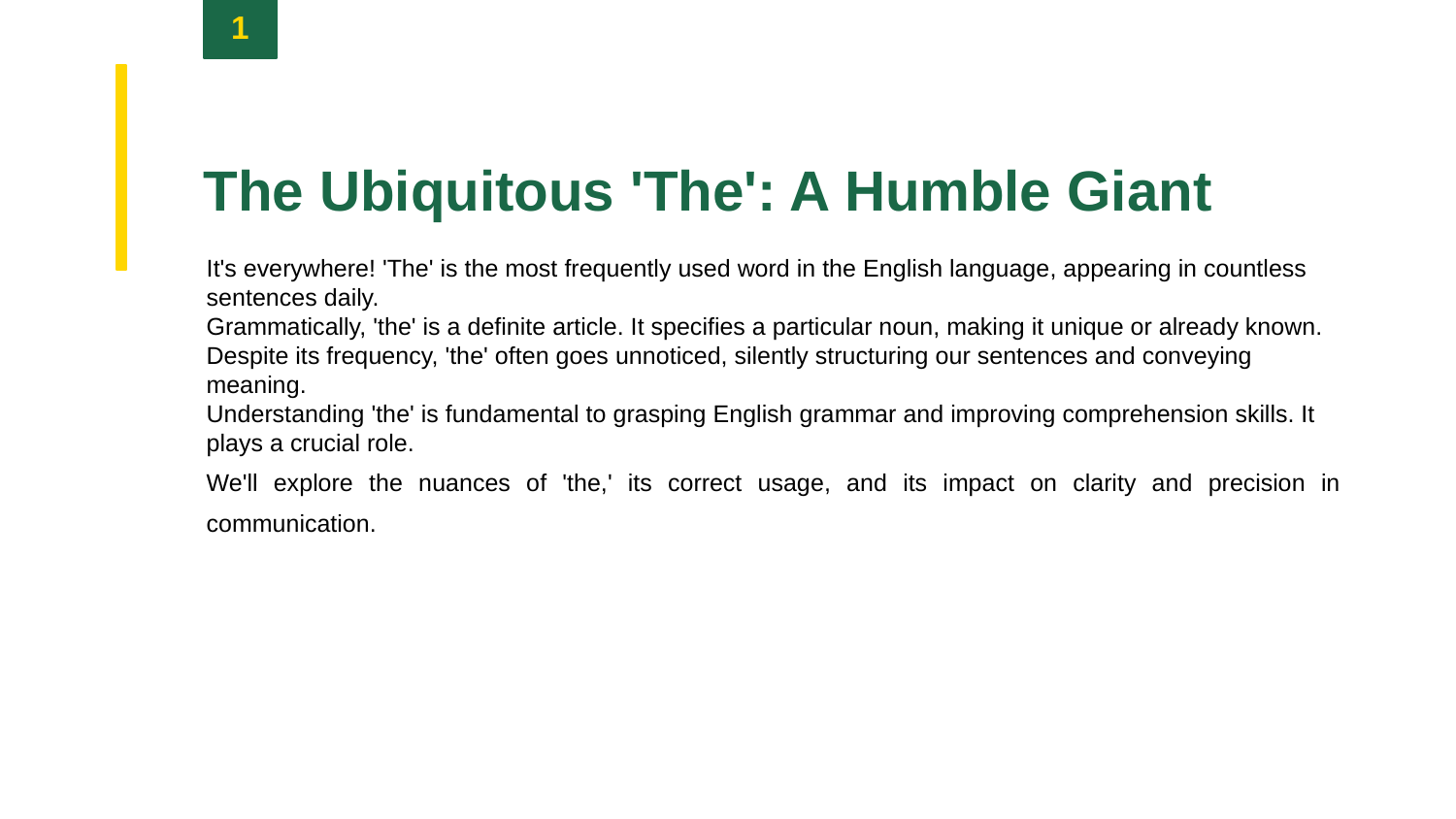

1

The Ubiquitous 'The': A Humble Giant
It's everywhere! 'The' is the most frequently used word in the English language, appearing in countless sentences daily.
Grammatically, 'the' is a definite article. It specifies a particular noun, making it unique or already known.
Despite its frequency, 'the' often goes unnoticed, silently structuring our sentences and conveying meaning.
Understanding 'the' is fundamental to grasping English grammar and improving comprehension skills. It plays a crucial role.
We'll explore the nuances of 'the,' its correct usage, and its impact on clarity and precision in communication.